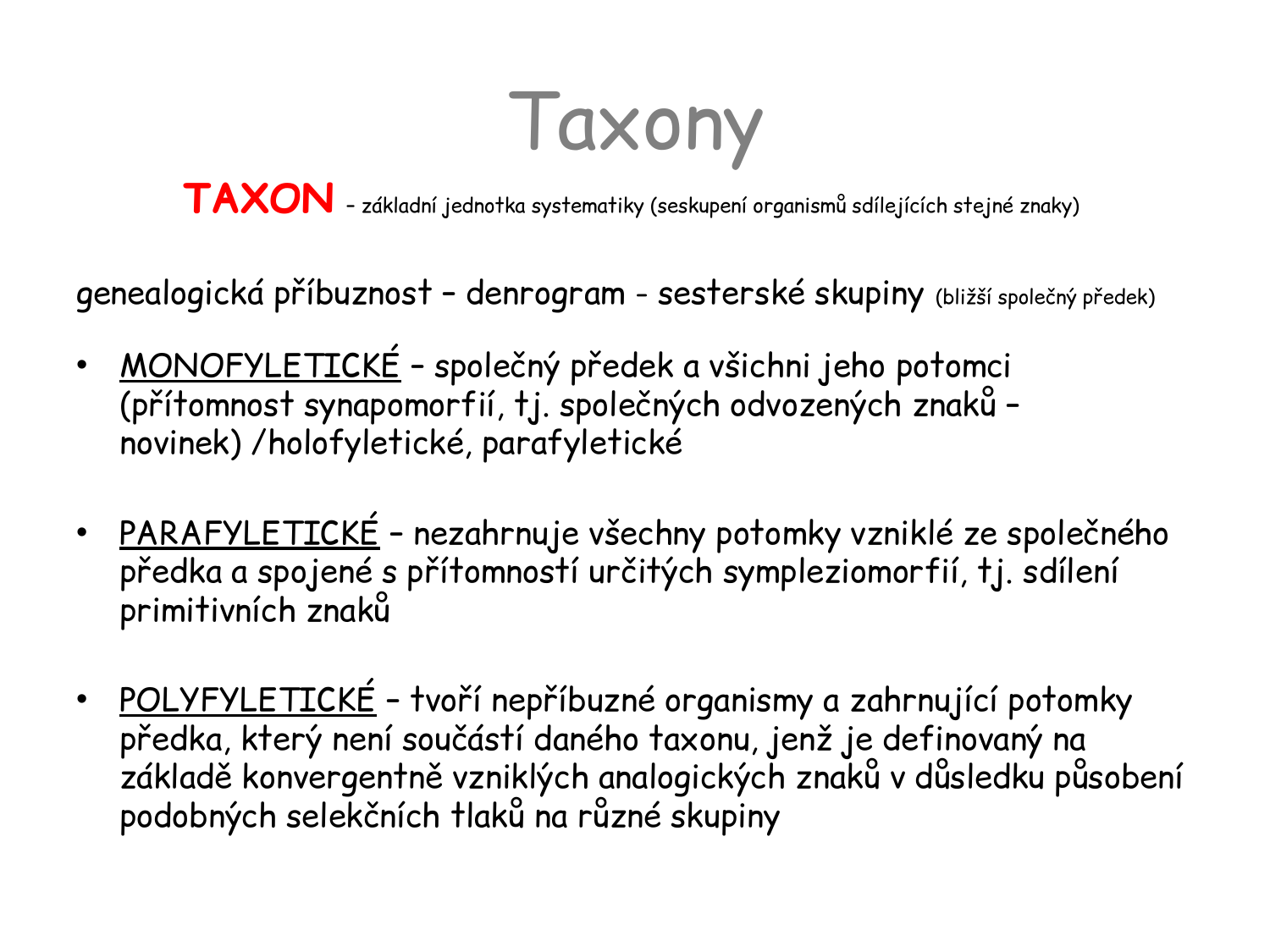

# Taxony
TAXON – základní jednotka systematiky (seskupení organismů sdílejících stejné znaky)

genealogická příbuznost – denrogram - sesterské skupiny (bližší společný předek)

MONOFYLETICKÉ – společný předek a všichni jeho potomci (přítomnost synapomorfií, tj. společných odvozených znaků – novinek) /holofyletické, parafyletické

PARAFYLETICKÉ – nezahrnuje všechny potomky vzniklé ze společného předka a spojené s přítomností určitých sympleziomorfií, tj. sdílení primitivních znaků

POLYFYLETICKÉ – tvoří nepříbuzné organismy a zahrnující potomky předka, který není součástí daného taxonu, jenž je definovaný na základě konvergentně vzniklých analogických znaků v důsledku působení podobných selekčních tlaků na různé skupiny